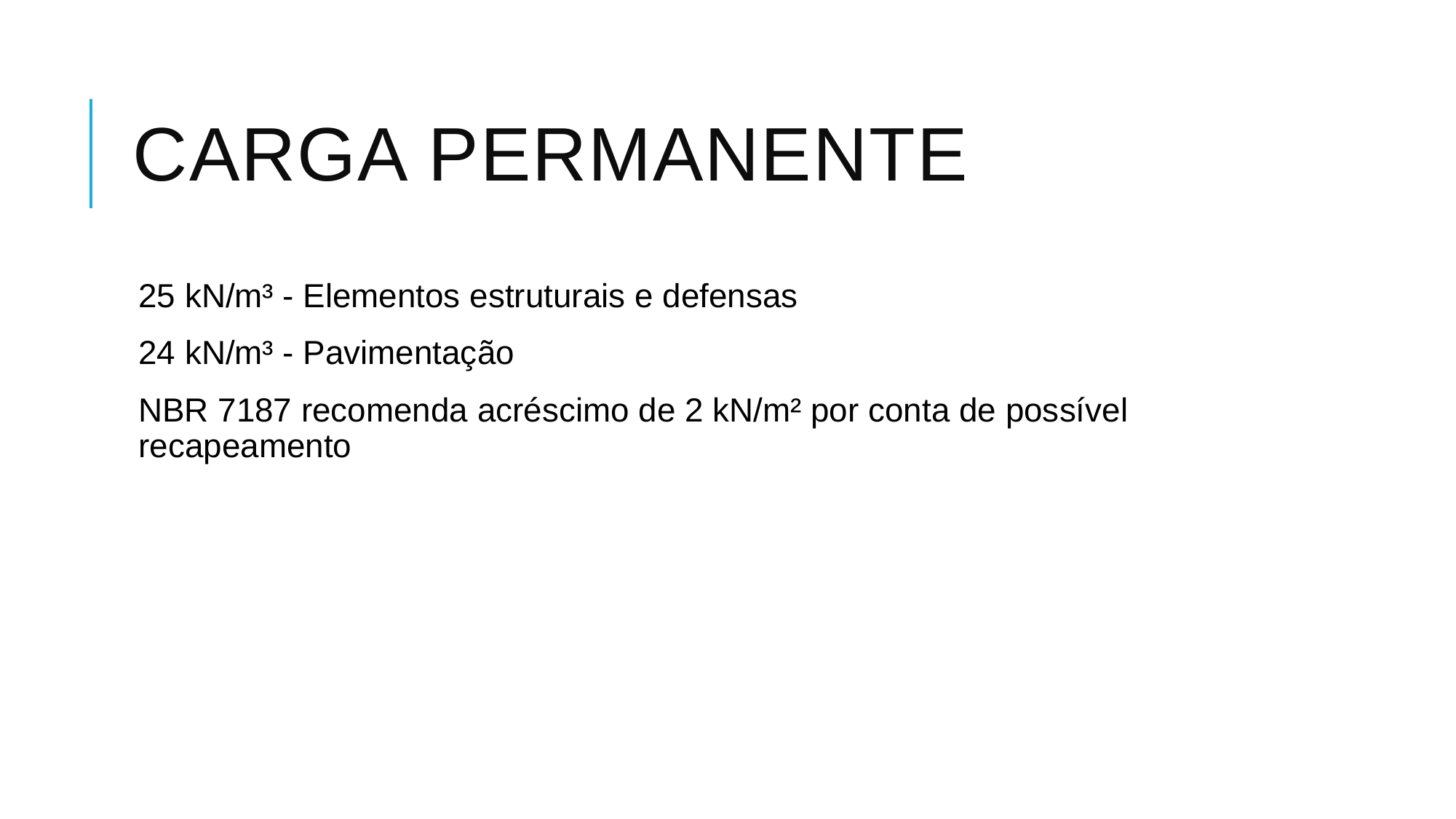

# CARGA PERMANENTE
25 kN/m³ - Elementos estruturais e defensas
24 kN/m³ - Pavimentação
NBR 7187 recomenda acréscimo de 2 kN/m² por conta de possível recapeamento